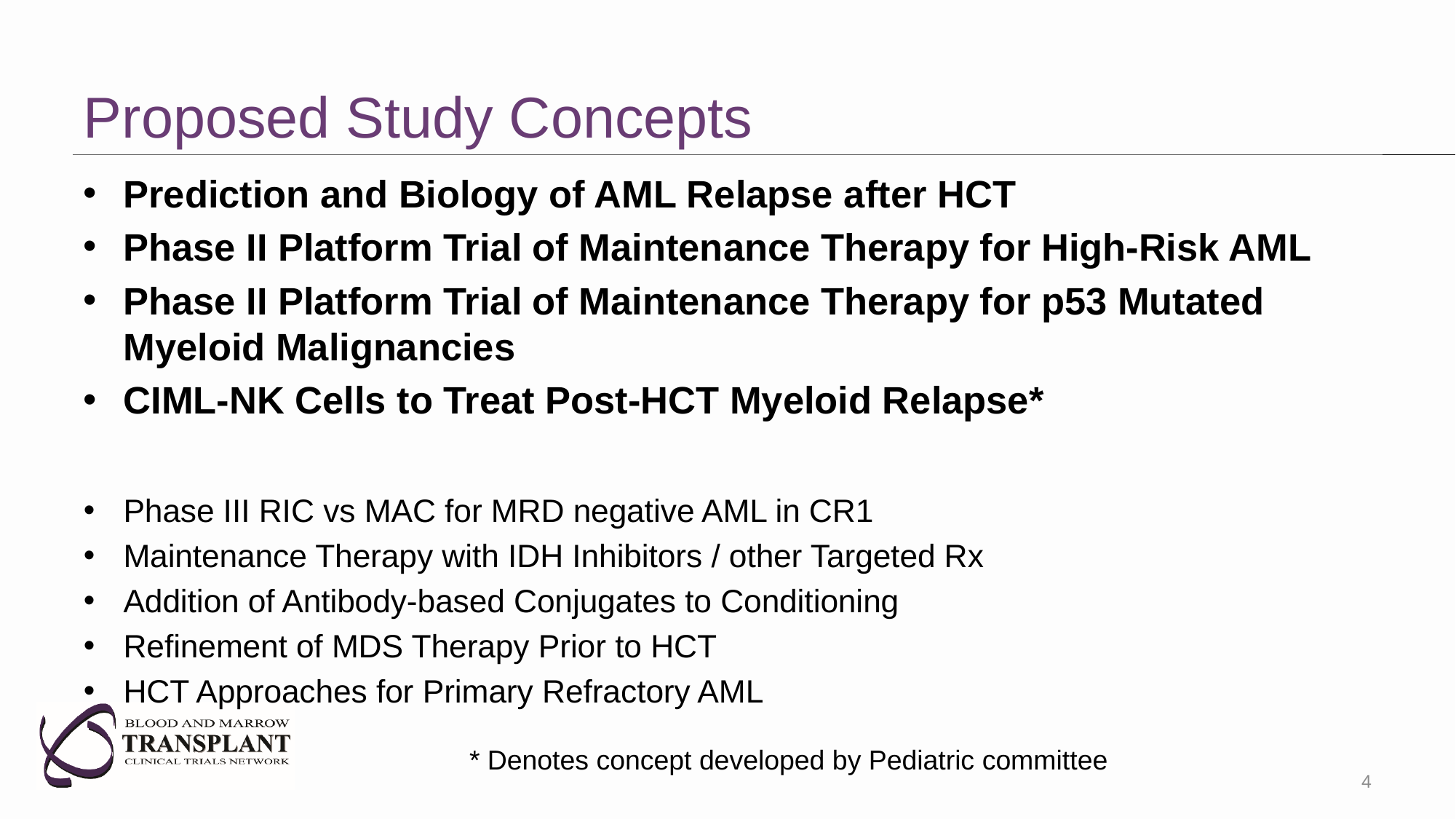

# Proposed Study Concepts
Prediction and Biology of AML Relapse after HCT
Phase II Platform Trial of Maintenance Therapy for High-Risk AML
Phase II Platform Trial of Maintenance Therapy for p53 Mutated Myeloid Malignancies
CIML-NK Cells to Treat Post-HCT Myeloid Relapse*

Phase III RIC vs MAC for MRD negative AML in CR1
Maintenance Therapy with IDH Inhibitors / other Targeted Rx
Addition of Antibody-based Conjugates to Conditioning
Refinement of MDS Therapy Prior to HCT
HCT Approaches for Primary Refractory AML
* Denotes concept developed by Pediatric committee
4